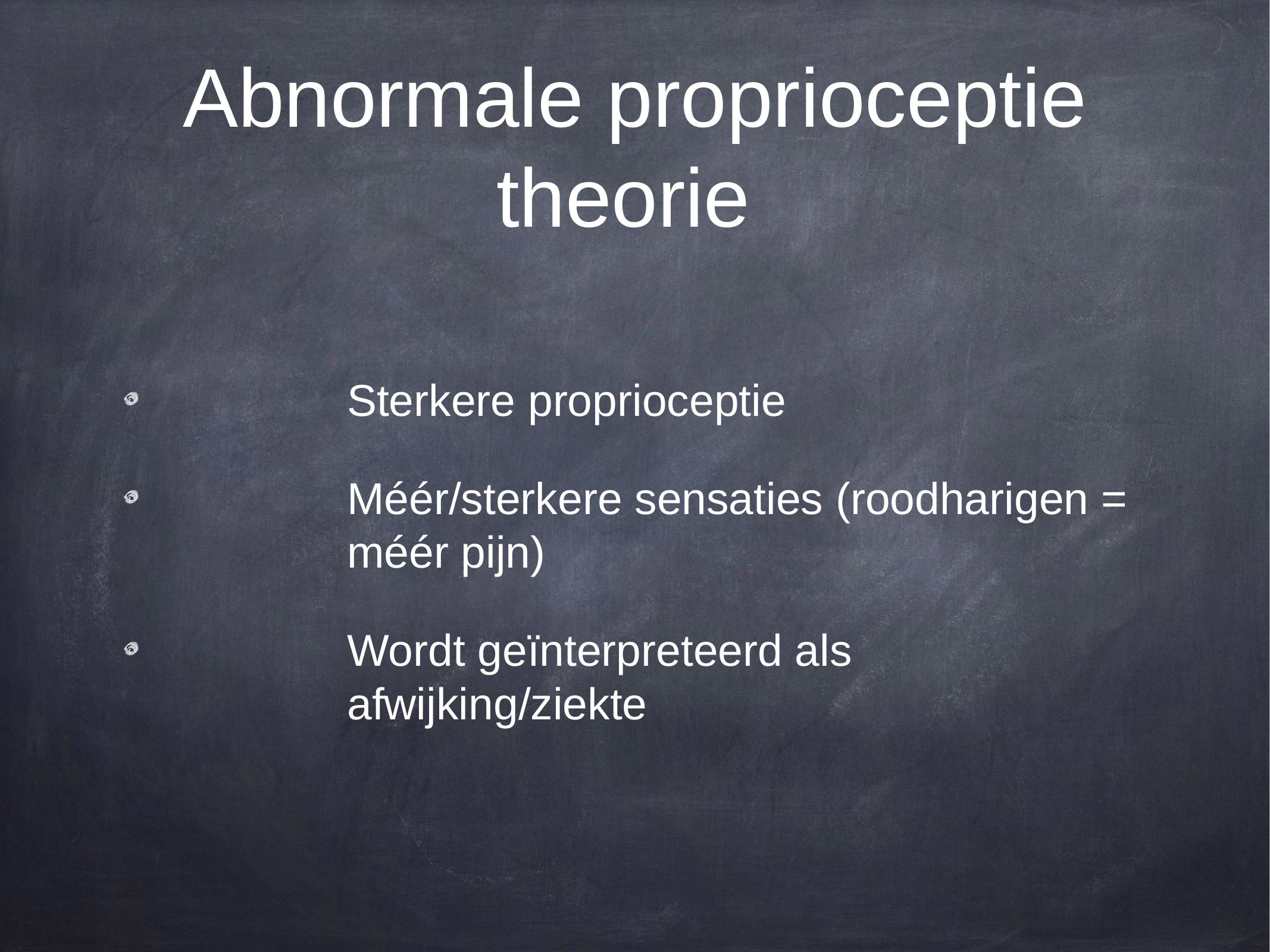

# Abnormale proprioceptie theorie
Sterkere proprioceptie
Méér/sterkere sensaties (roodharigen = méér pijn)
Wordt geïnterpreteerd als afwijking/ziekte